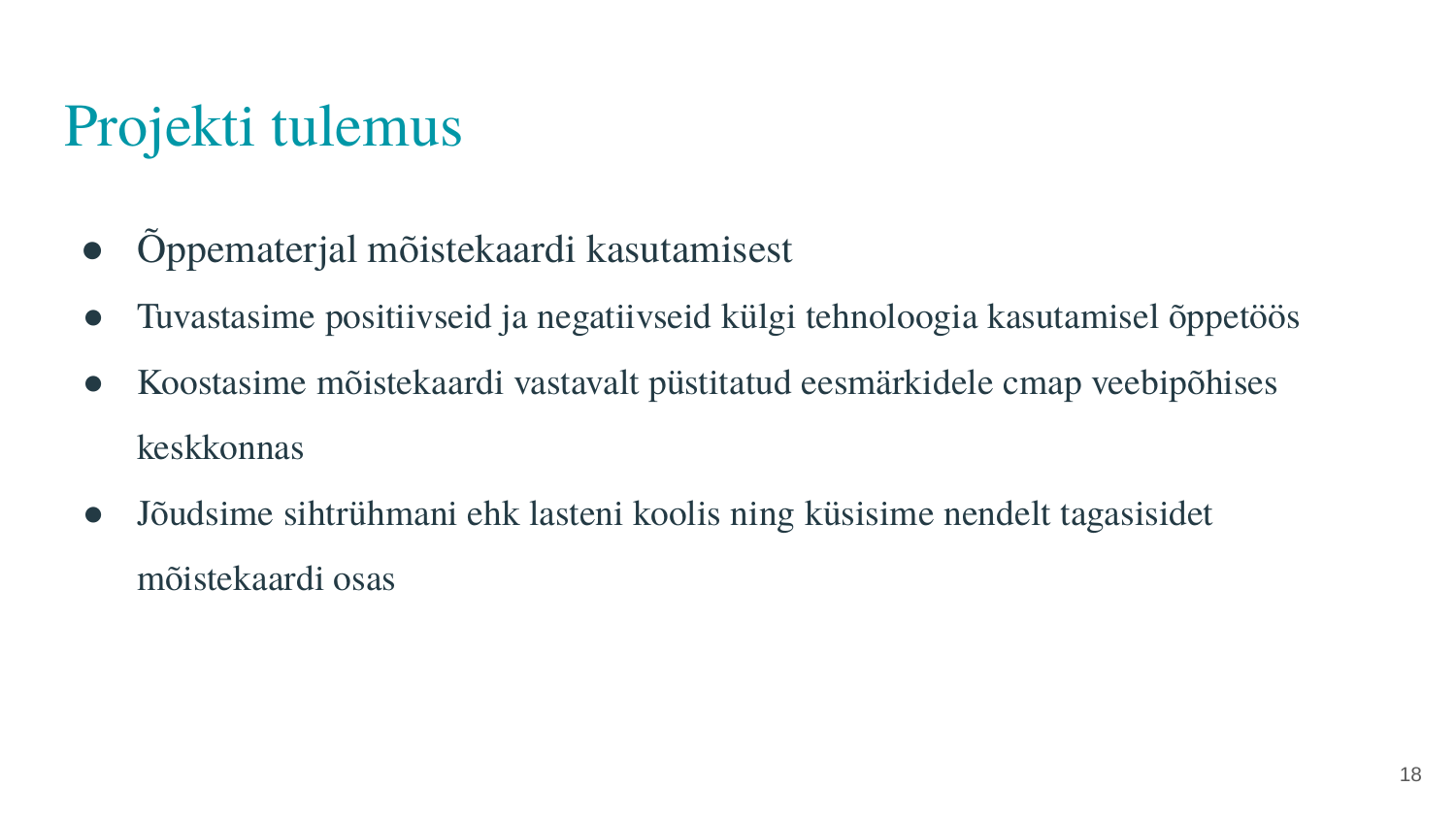

# Projekti tulemus
Õppematerjal mõistekaardi kasutamisest
Tuvastasime positiivseid ja negatiivseid külgi tehnoloogia kasutamisel õppetöös
Koostasime mõistekaardi vastavalt püstitatud eesmärkidele cmap veebipõhises keskkonnas
Jõudsime sihtrühmani ehk lasteni koolis ning küsisime nendelt tagasisidet mõistekaardi osas

18